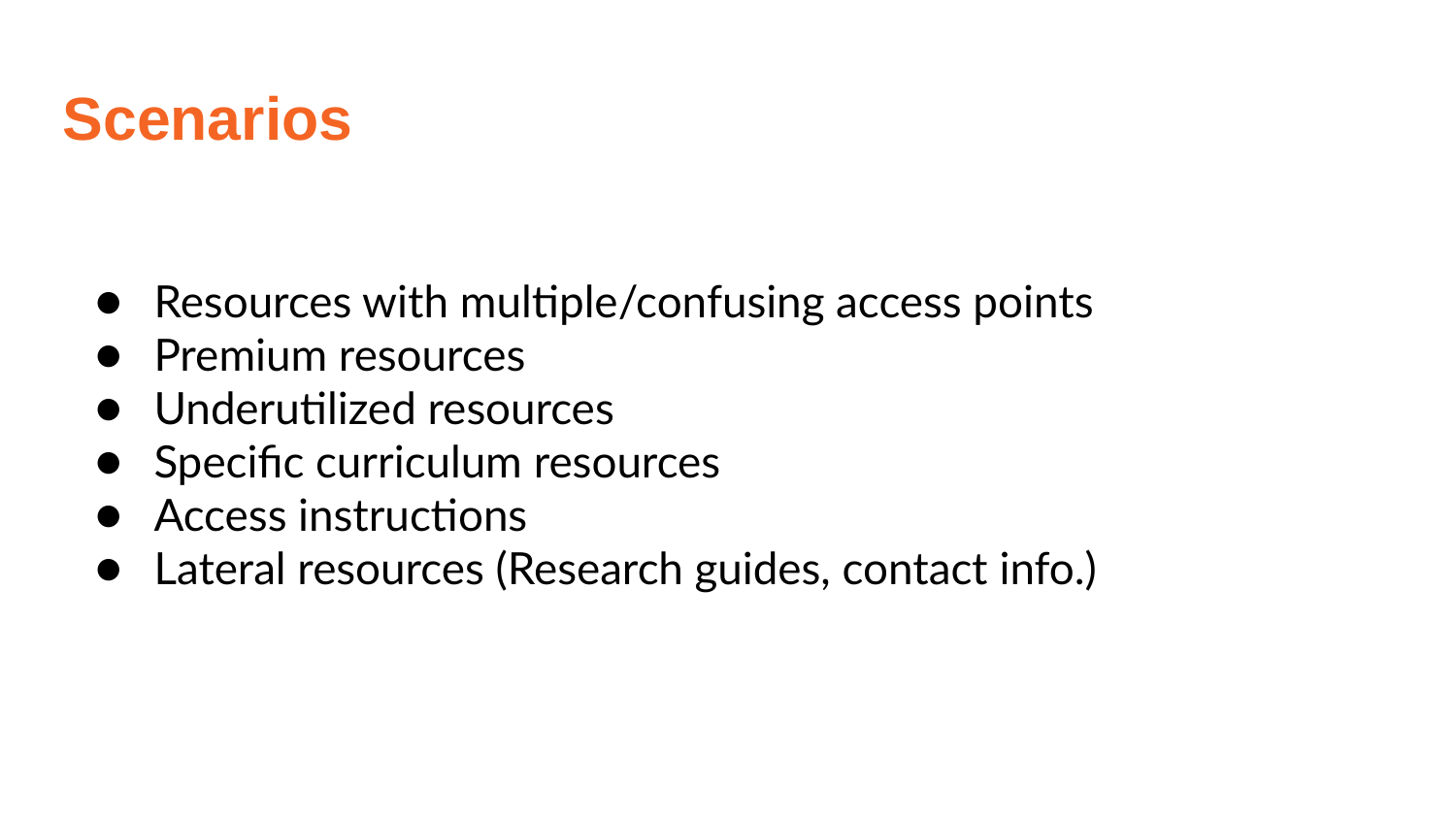

# Scenarios

Resources with multiple/confusing access points
Premium resources
Underutilized resources
Specific curriculum resources
Access instructions
Lateral resources (Research guides, contact info.)